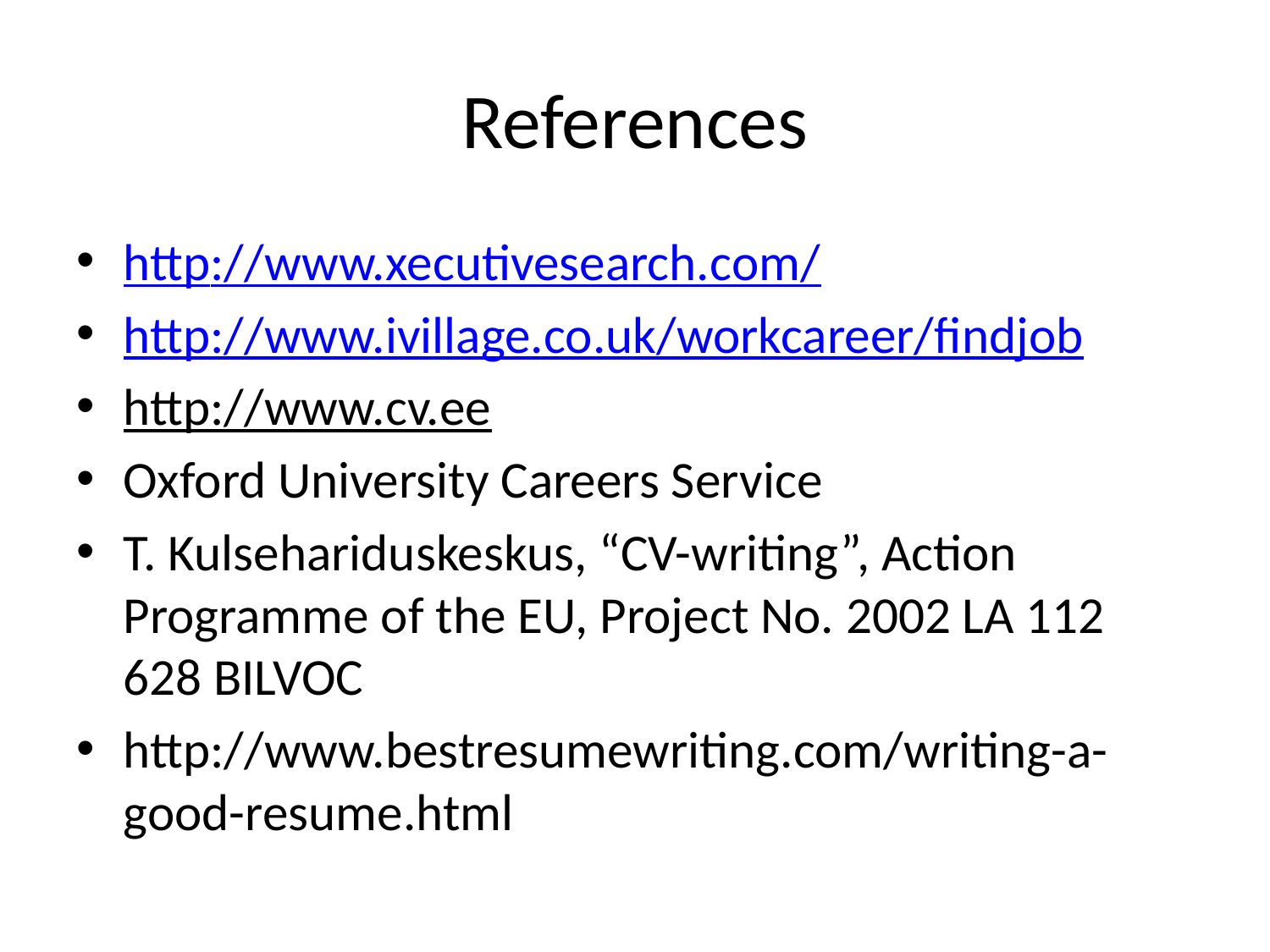

# References
http://www.xecutivesearch.com/
http://www.ivillage.co.uk/workcareer/findjob
http://www.cv.ee
Oxford University Careers Service
T. Kulsehariduskeskus, “CV-writing”, Action Programme of the EU, Project No. 2002 LA 112 628 BILVOC
http://www.bestresumewriting.com/writing-a-good-resume.html